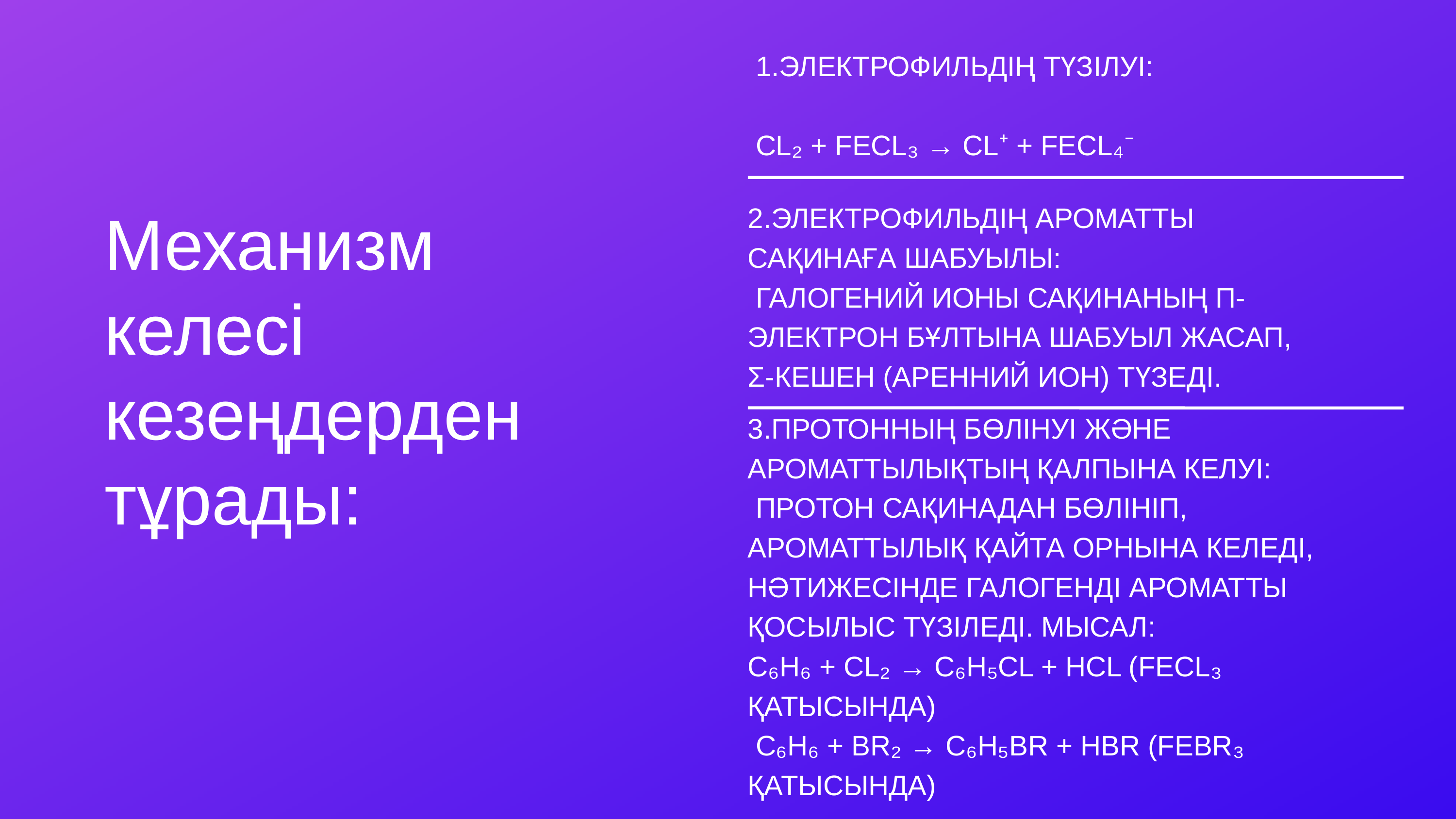

1.ЭЛЕКТРОФИЛЬДІҢ ТҮЗІЛУІ:

 CL₂ + FECL₃ → CL⁺ + FECL₄⁻

2.ЭЛЕКТРОФИЛЬДІҢ АРОМАТТЫ САҚИНАҒА ШАБУЫЛЫ:
 ГАЛОГЕНИЙ ИОНЫ САҚИНАНЫҢ Π-ЭЛЕКТРОН БҰЛТЫНА ШАБУЫЛ ЖАСАП, Σ-КЕШЕН (АРЕННИЙ ИОН) ТҮЗЕДІ.

Механизм келесі кезеңдерден тұрады:

3.ПРОТОННЫҢ БӨЛІНУІ ЖӘНЕ АРОМАТТЫЛЫҚТЫҢ ҚАЛПЫНА КЕЛУІ:
 ПРОТОН САҚИНАДАН БӨЛІНІП, АРОМАТТЫЛЫҚ ҚАЙТА ОРНЫНА КЕЛЕДІ, НӘТИЖЕСІНДЕ ГАЛОГЕНДІ АРОМАТТЫ ҚОСЫЛЫС ТҮЗІЛЕДІ. МЫСАЛ:
C₆H₆ + CL₂ → C₆H₅CL + HCL (FECL₃ ҚАТЫСЫНДА)
 C₆H₆ + BR₂ → C₆H₅BR + HBR (FEBR₃ ҚАТЫСЫНДА)